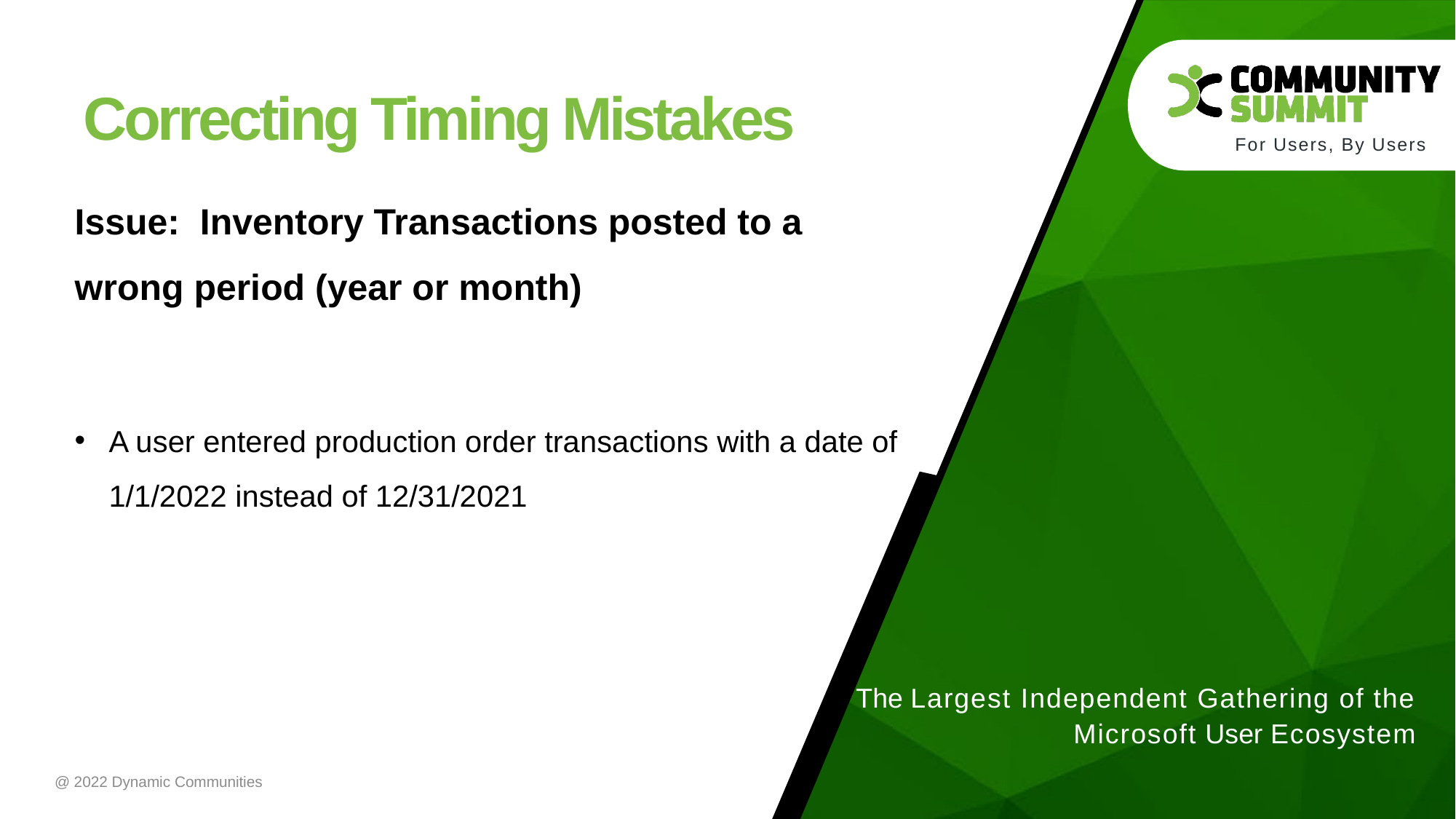

Correcting Timing Mistakes
Issue:  Inventory Transactions posted to a wrong period (year or month)

A user entered production order transactions with a date of 1/1/2022 instead of 12/31/2021